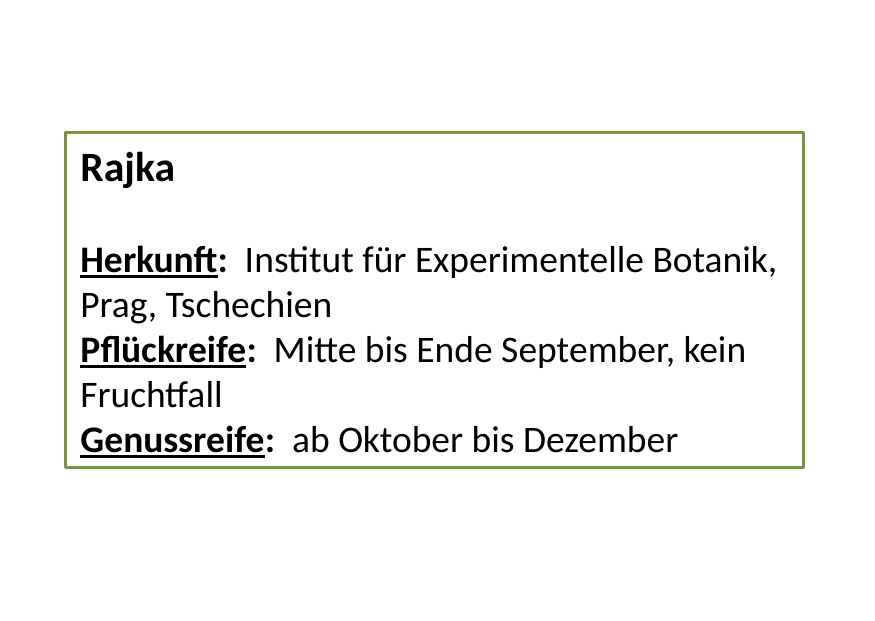

Rajka

Herkunft:  Institut für Experimentelle Botanik, Prag, Tschechien
Pflückreife:  Mitte bis Ende September, kein Fruchtfall
Genussreife:  ab Oktober bis Dezember